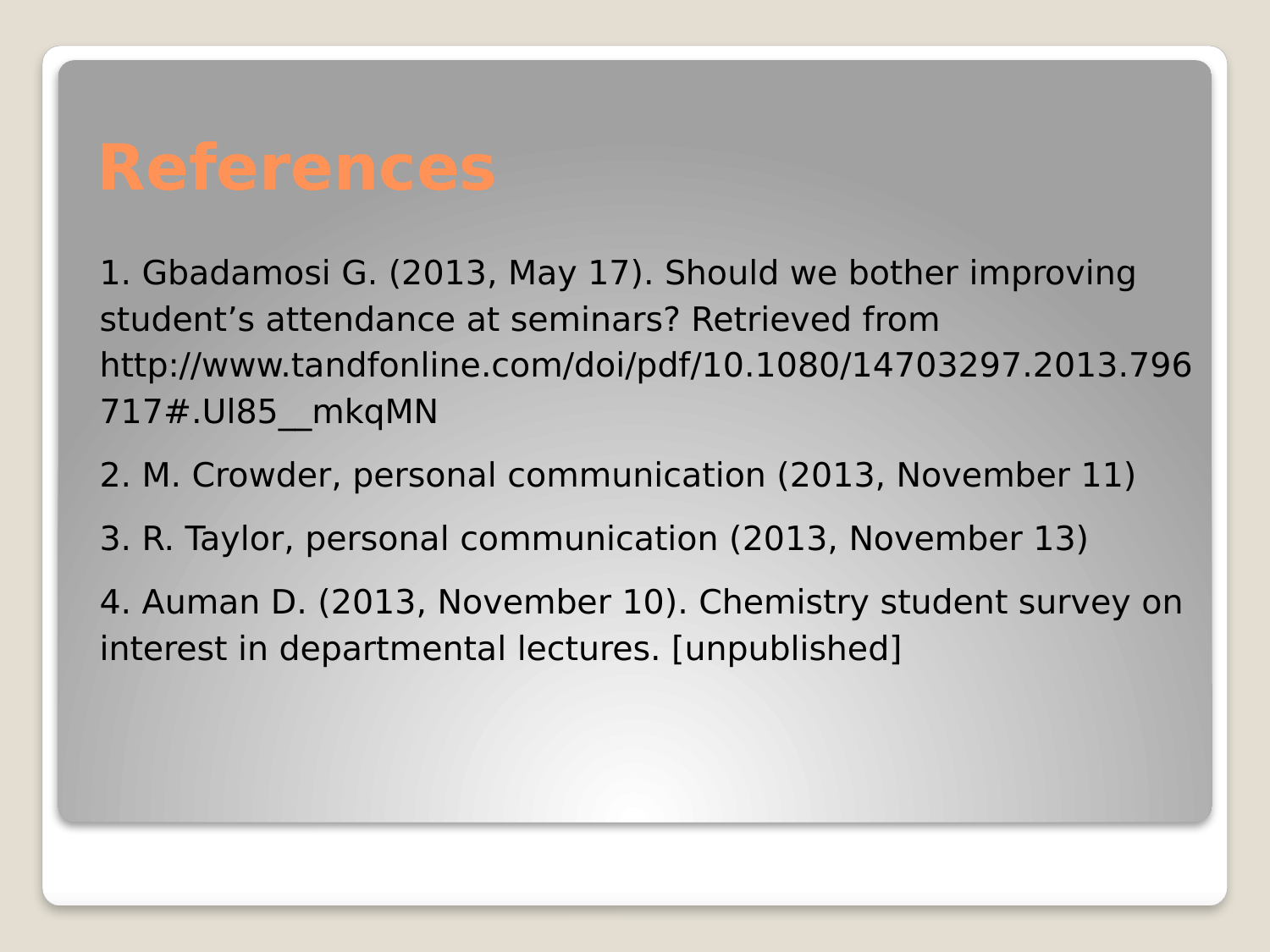

# References
1. Gbadamosi G. (2013, May 17). Should we bother improving student’s attendance at seminars? Retrieved from http://www.tandfonline.com/doi/pdf/10.1080/14703297.2013.796717#.Ul85__mkqMN
2. M. Crowder, personal communication (2013, November 11)
3. R. Taylor, personal communication (2013, November 13)
4. Auman D. (2013, November 10). Chemistry student survey on interest in departmental lectures. [unpublished]